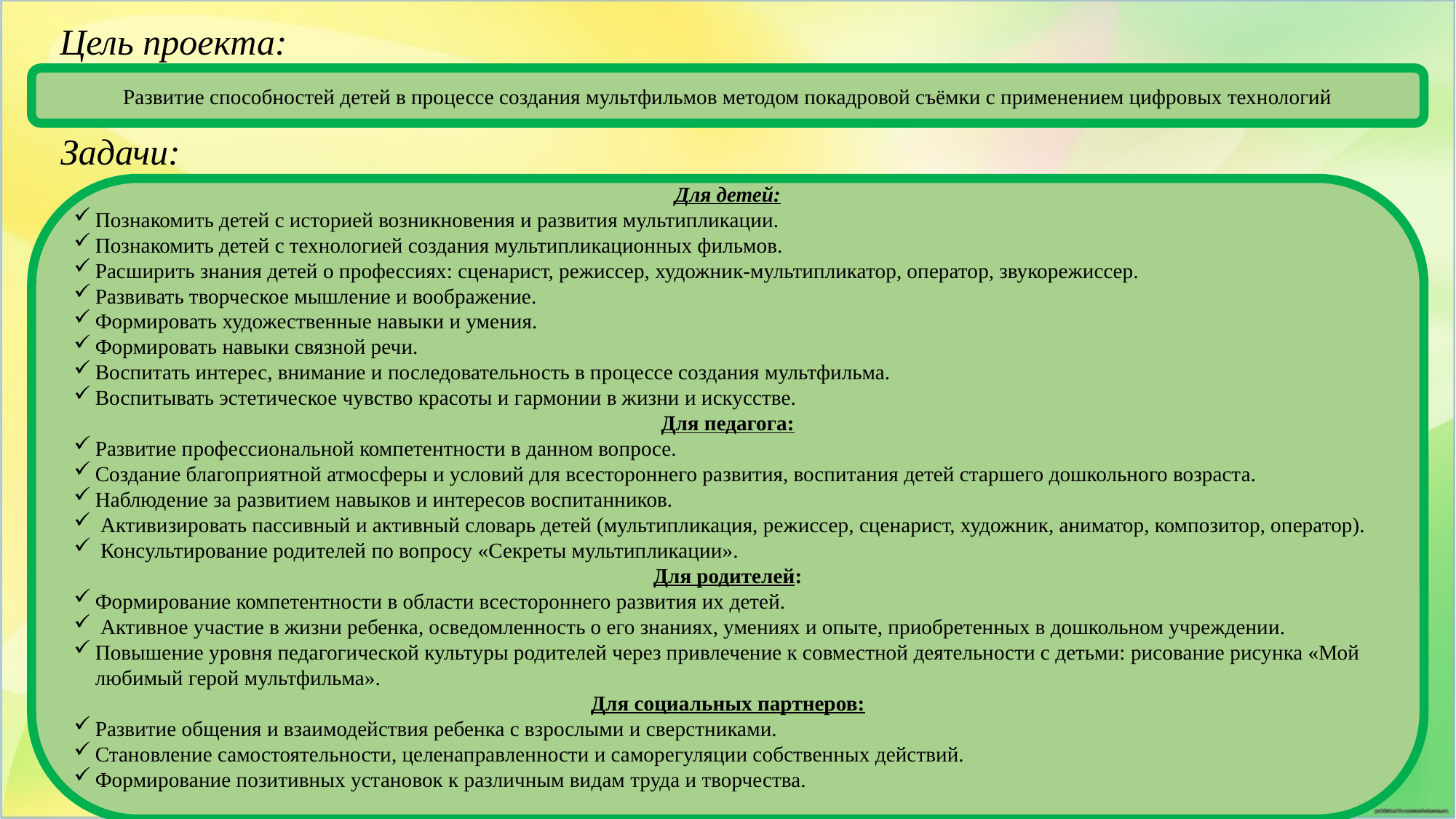

Цель проекта:
Развитие способностей детей в процессе создания мультфильмов методом покадровой съёмки с применением цифровых технологий
Задачи:
Для детей:
Познакомить детей с историей возникновения и развития мультипликации.
Познакомить детей с технологией создания мультипликационных фильмов.
Расширить знания детей о профессиях: сценарист, режиссер, художник-мультипликатор, оператор, звукорежиссер.
Развивать творческое мышление и воображение.
Формировать художественные навыки и умения.
Формировать навыки связной речи.
Воспитать интерес, внимание и последовательность в процессе создания мультфильма.
Воспитывать эстетическое чувство красоты и гармонии в жизни и искусстве.
Для педагога:
Развитие профессиональной компетентности в данном вопросе.
Создание благоприятной атмосферы и условий для всестороннего развития, воспитания детей старшего дошкольного возраста.
Наблюдение за развитием навыков и интересов воспитанников.
 Активизировать пассивный и активный словарь детей (мультипликация, режиссер, сценарист, художник, аниматор, композитор, оператор).
 Консультирование родителей по вопросу «Секреты мультипликации».
Для родителей:
Формирование компетентности в области всестороннего развития их детей.
 Активное участие в жизни ребенка, осведомленность о его знаниях, умениях и опыте, приобретенных в дошкольном учреждении.
Повышение уровня педагогической культуры родителей через привлечение к совместной деятельности с детьми: рисование рисунка «Мой любимый герой мультфильма».
Для социальных партнеров:
Развитие общения и взаимодействия ребенка с взрослыми и сверстниками.
Становление самостоятельности, целенаправленности и саморегуляции собственных действий.
Формирование позитивных установок к различным видам труда и творчества.